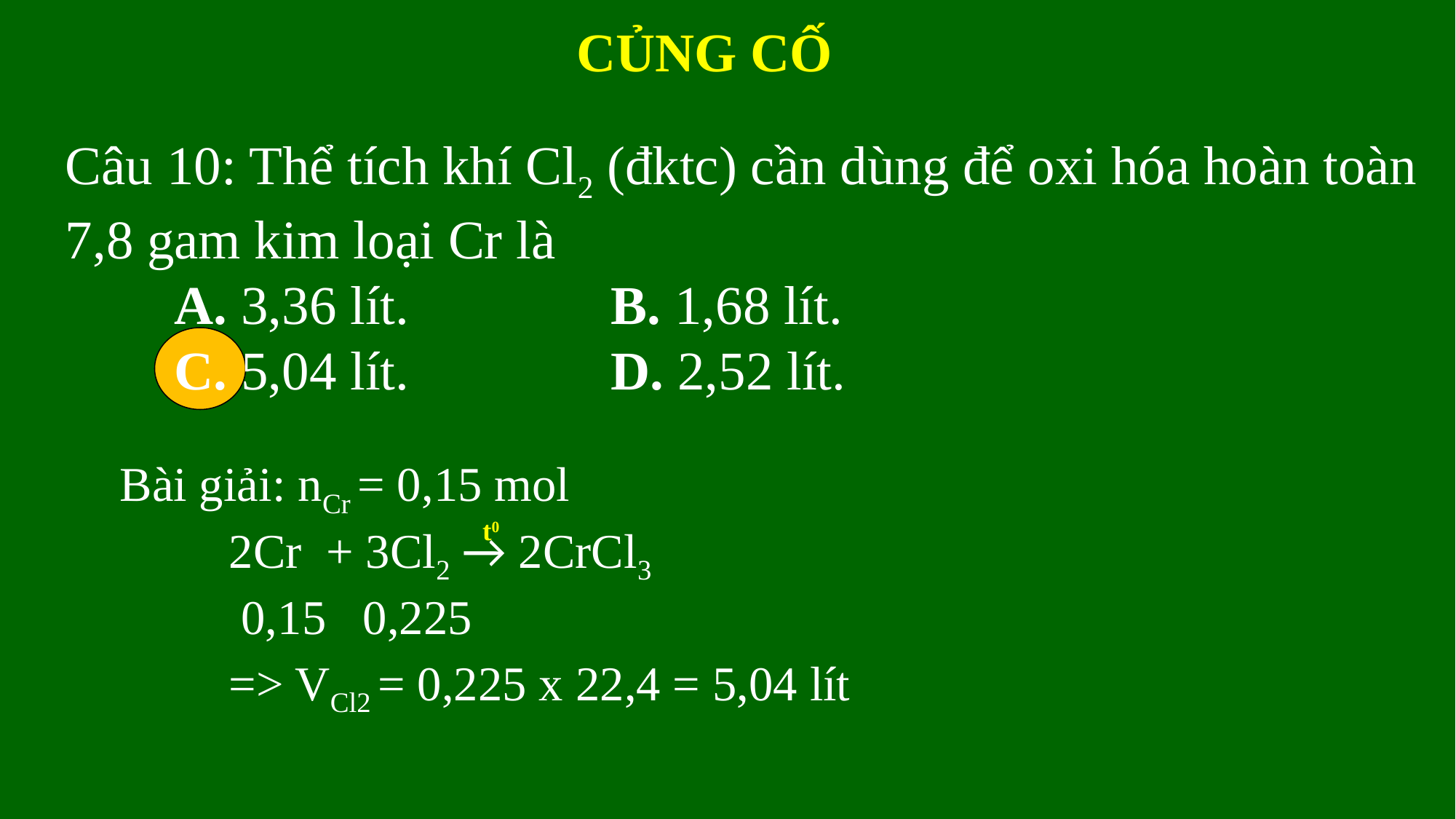

# CỦNG CỐ
Câu 10: Thể tích khí Cl2 (đktc) cần dùng để oxi hóa hoàn toàn 7,8 gam kim loại Cr là
	A. 3,36 lít.		B. 1,68 lít.
	C. 5,04 lít.		D. 2,52 lít.

Bài giải: nCr = 0,15 mol
	2Cr  + 3Cl2 → 2CrCl3
	 0,15   0,225
	=> VCl2 = 0,225 x 22,4 = 5,04 lít
t0